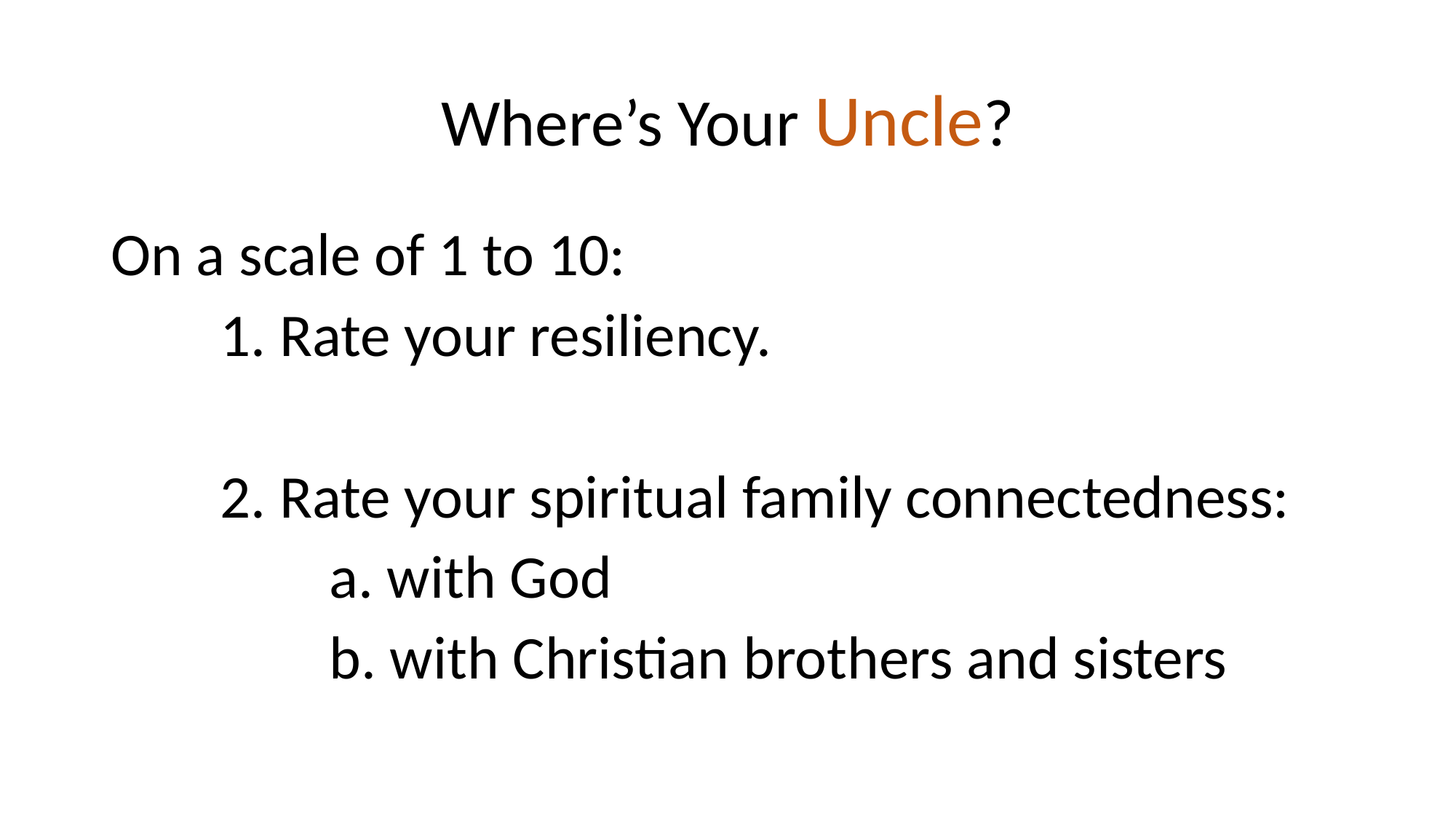

# Where’s Your Uncle?
On a scale of 1 to 10:
	1. Rate your resiliency.

	2. Rate your spiritual family connectedness:
		a. with God
		b. with Christian brothers and sisters